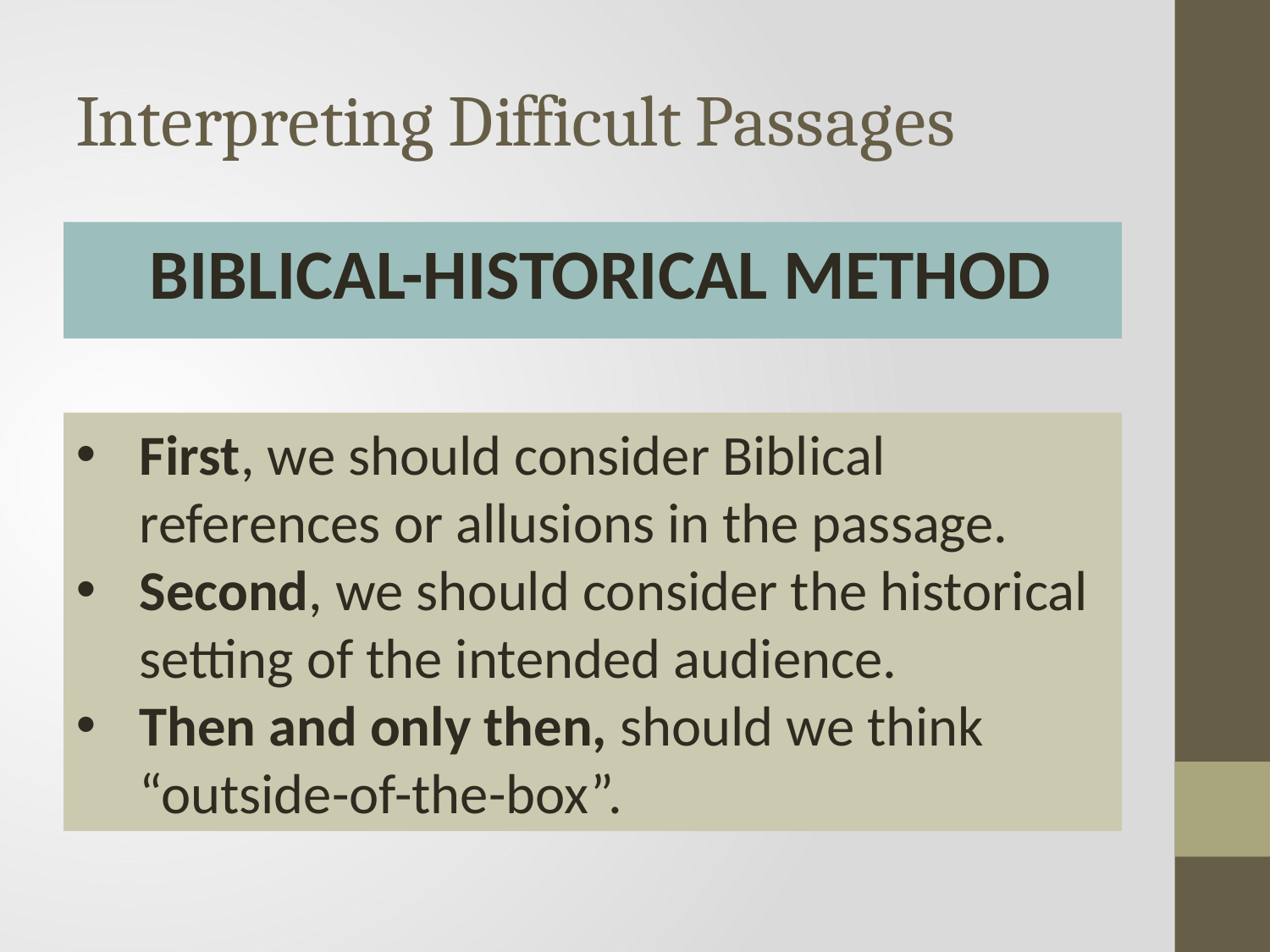

# Interpreting Difficult Passages
BIBLICAL-HISTORICAL METHOD
First, we should consider Biblical references or allusions in the passage.
Second, we should consider the historical setting of the intended audience.
Then and only then, should we think “outside-of-the-box”.